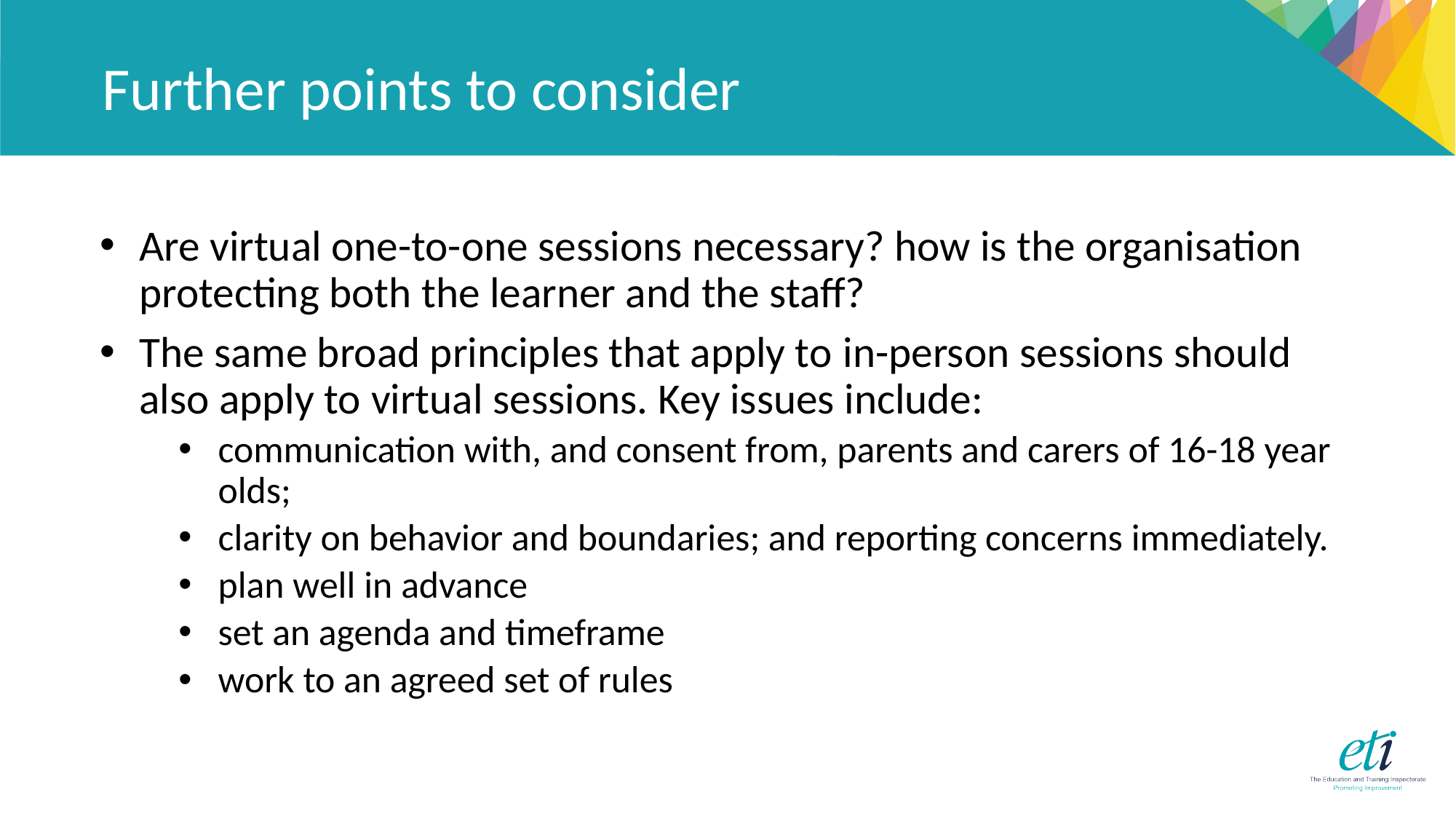

# Further points to consider
Are virtual one-to-one sessions necessary? how is the organisation protecting both the learner and the staff?
The same broad principles that apply to in-person sessions should also apply to virtual sessions. Key issues include:
communication with, and consent from, parents and carers of 16-18 year olds;
clarity on behavior and boundaries; and reporting concerns immediately.
plan well in advance
set an agenda and timeframe
work to an agreed set of rules